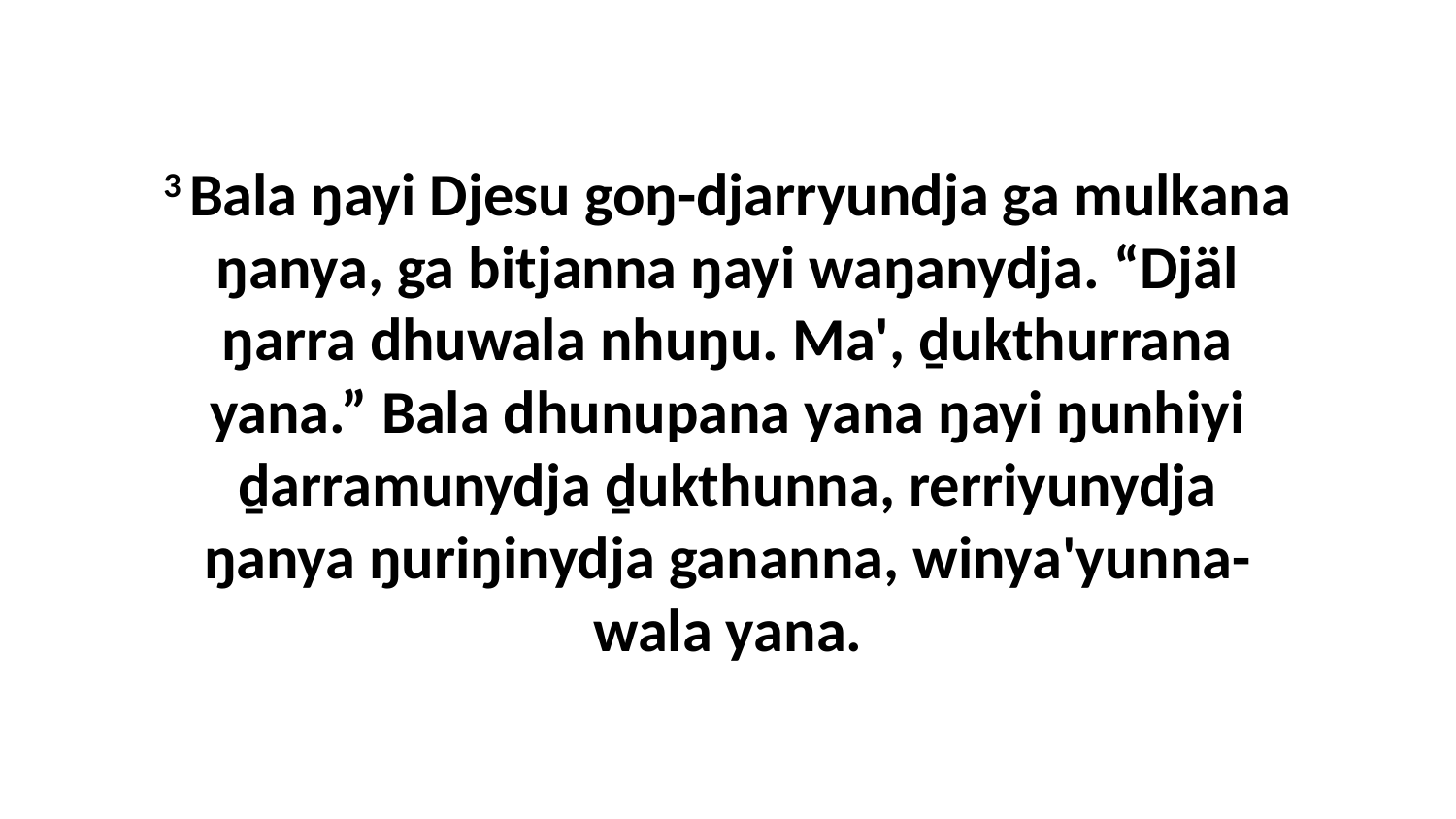

3 Bala ŋayi Djesu goŋ-djarryundja ga mulkana ŋanya, ga bitjanna ŋayi waŋanydja. “Djäl ŋarra dhuwala nhuŋu. Ma', ḏukthurrana yana.” Bala dhunupana yana ŋayi ŋunhiyi ḏarramunydja ḏukthunna, rerriyunydja ŋanya ŋuriŋinydja gananna, winya'yunna-wala yana.